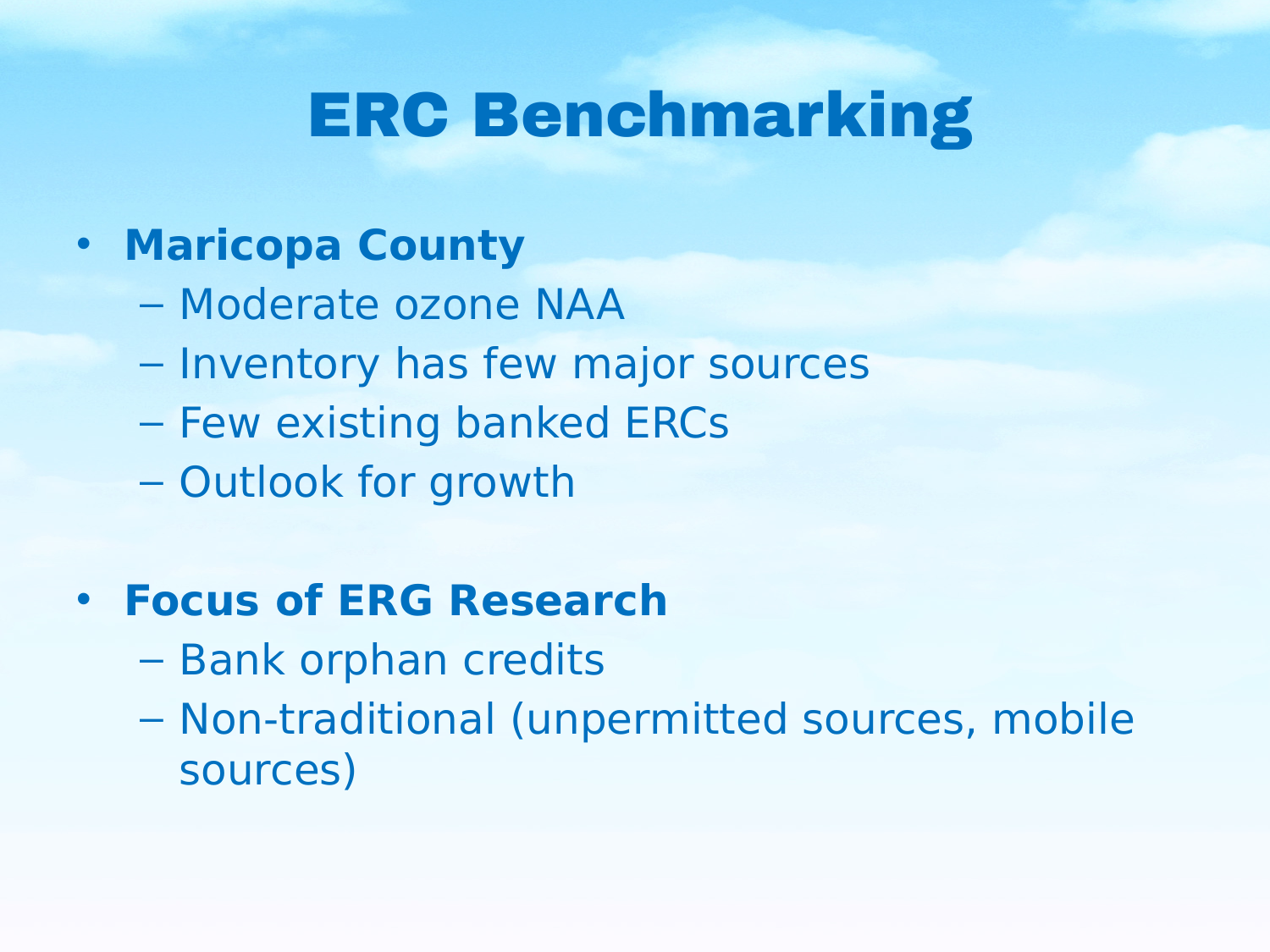

# ERC Benchmarking
Maricopa County
Moderate ozone NAA
Inventory has few major sources
Few existing banked ERCs
Outlook for growth

Focus of ERG Research
Bank orphan credits
Non-traditional (unpermitted sources, mobile sources)